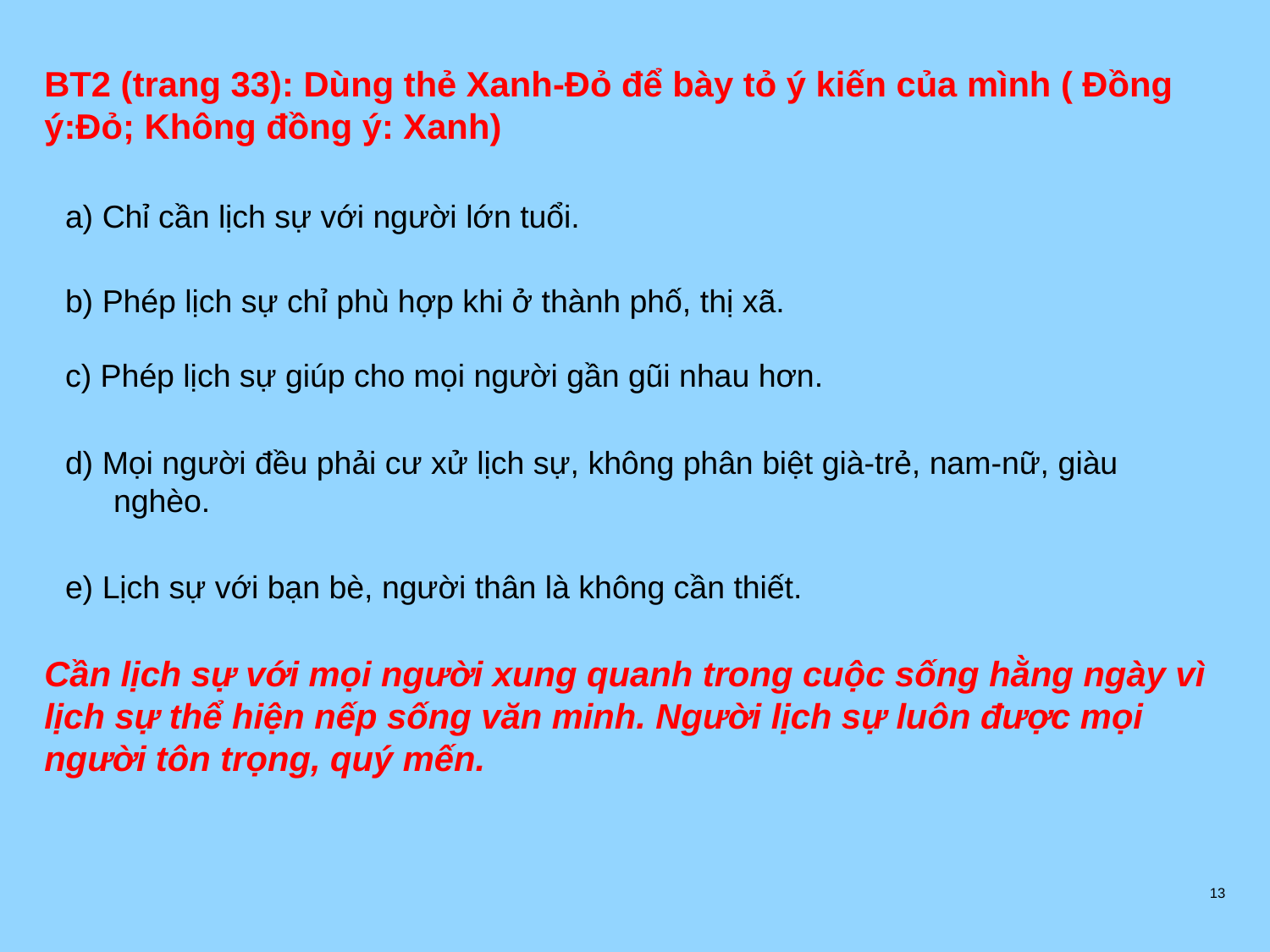

BT2 (trang 33): Dùng thẻ Xanh-Đỏ để bày tỏ ý kiến của mình ( Đồng ý:Đỏ; Không đồng ý: Xanh)
a) Chỉ cần lịch sự với người lớn tuổi.
b) Phép lịch sự chỉ phù hợp khi ở thành phố, thị xã.
c) Phép lịch sự giúp cho mọi người gần gũi nhau hơn.
d) Mọi người đều phải cư xử lịch sự, không phân biệt già-trẻ, nam-nữ, giàu nghèo.
e) Lịch sự với bạn bè, người thân là không cần thiết.
Cần lịch sự với mọi người xung quanh trong cuộc sống hằng ngày vì lịch sự thể hiện nếp sống văn minh. Người lịch sự luôn được mọi người tôn trọng, quý mến.
13